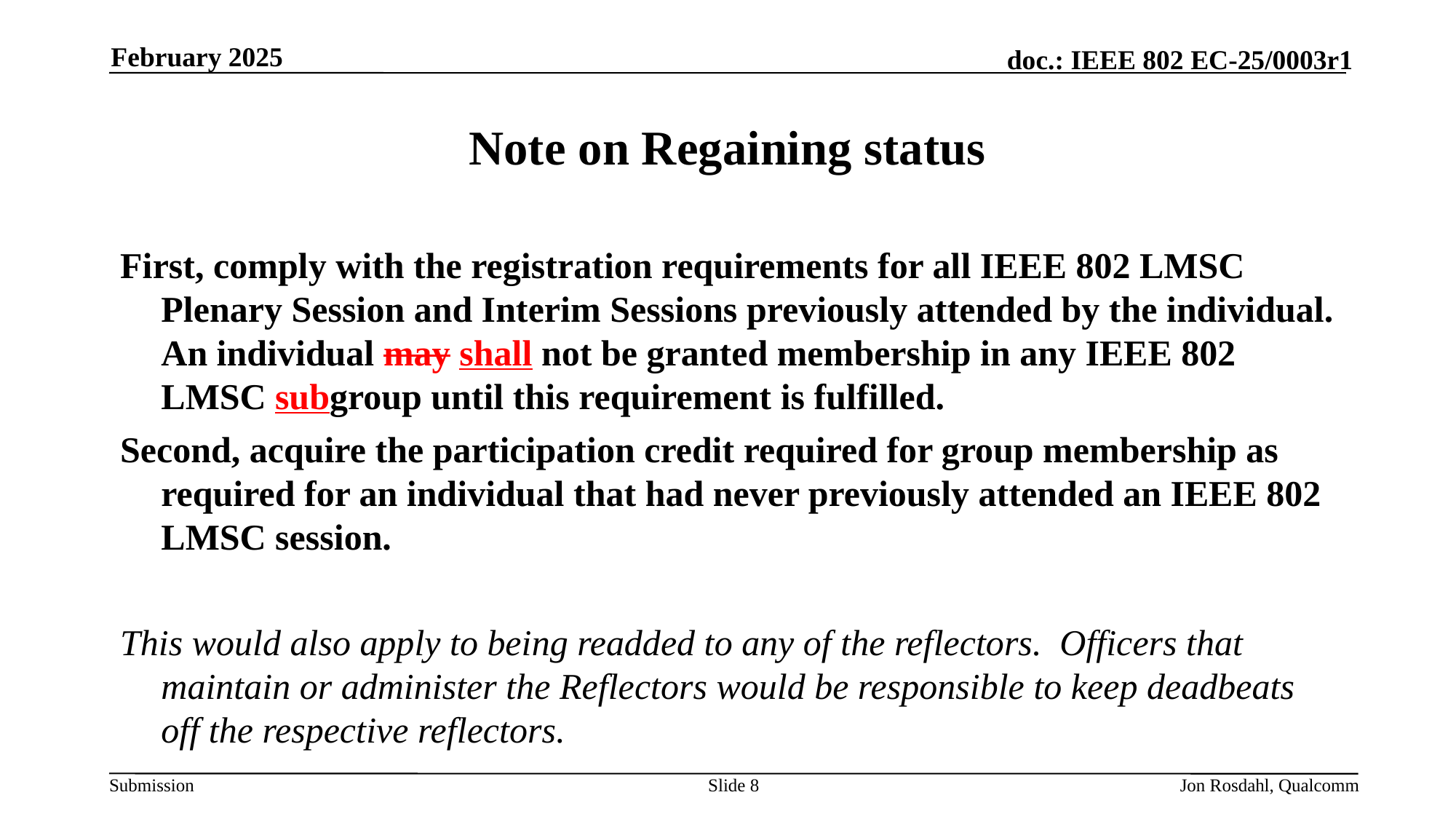

February 2025
# Note on Regaining status
First, comply with the registration requirements for all IEEE 802 LMSC Plenary Session and Interim Sessions previously attended by the individual. An individual may shall not be granted membership in any IEEE 802 LMSC subgroup until this requirement is fulfilled.
Second, acquire the participation credit required for group membership as required for an individual that had never previously attended an IEEE 802 LMSC session.

This would also apply to being readded to any of the reflectors.  Officers that maintain or administer the Reflectors would be responsible to keep deadbeats off the respective reflectors.

Slide 8
Jon Rosdahl, Qualcomm